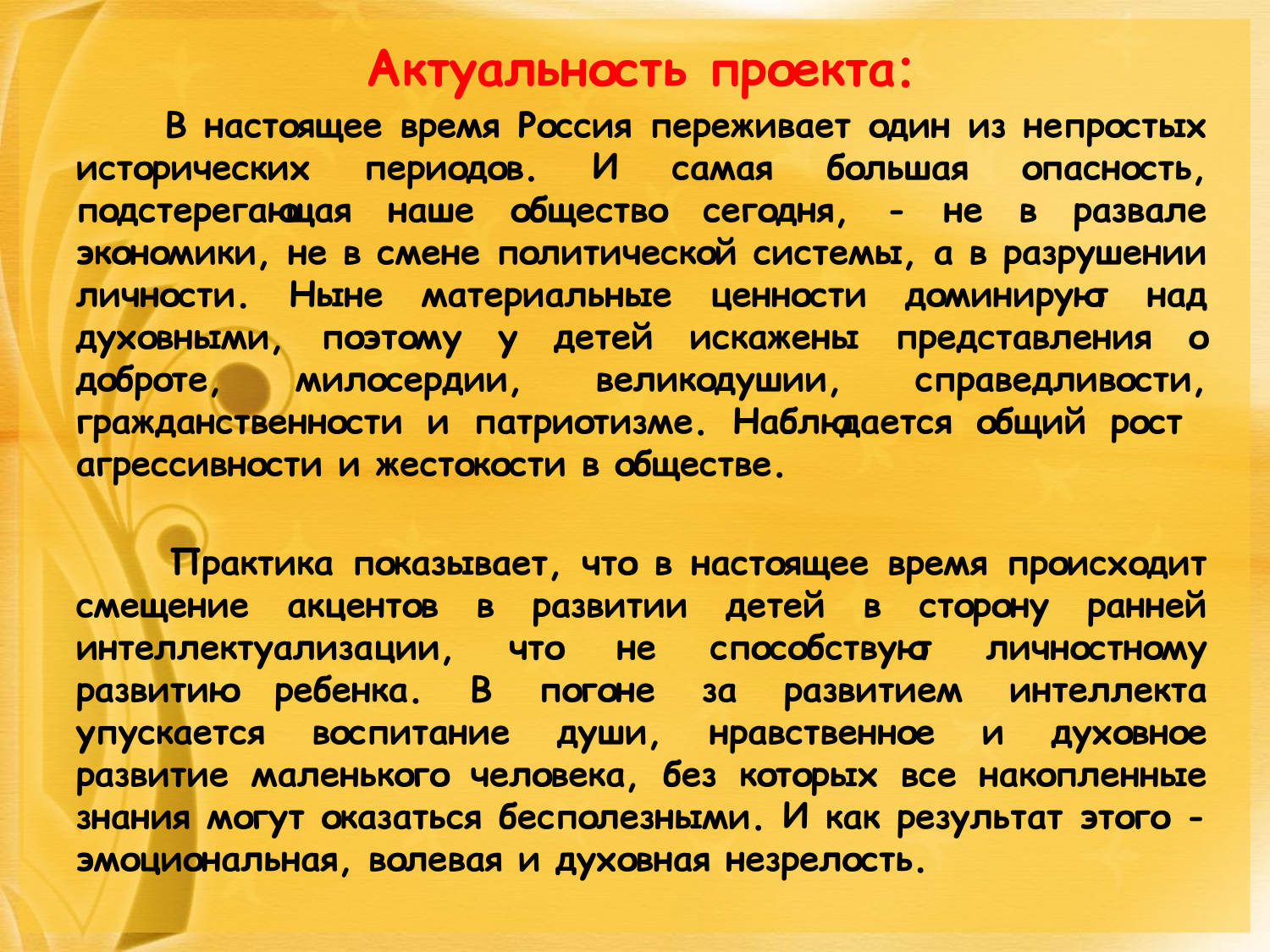

Актуальность проекта:
     В настоящее время Россия переживает один из непростых исторических периодов. И самая большая опасность, подстерегающая наше общество сегодня, - не в развале экономики, не в смене политической системы, а в разрушении личности. Ныне материальные ценности доминируют над духовными, поэтому у детей искажены представления о доброте, милосердии, великодушии, справедливости, гражданственности и патриотизме. Наблюдается общий рост  агрессивности и жестокости в обществе.

     Практика показывает, что в настоящее время происходит смещение акцентов в развитии детей в сторону ранней интеллектуализации, что не способствуют личностному развитию ребенка. В погоне за развитием интеллекта упускается воспитание души, нравственное и духовное развитие маленького человека, без которых все накопленные знания могут оказаться бесполезными. И как результат этого - эмоциональная, волевая и духовная незрелость.